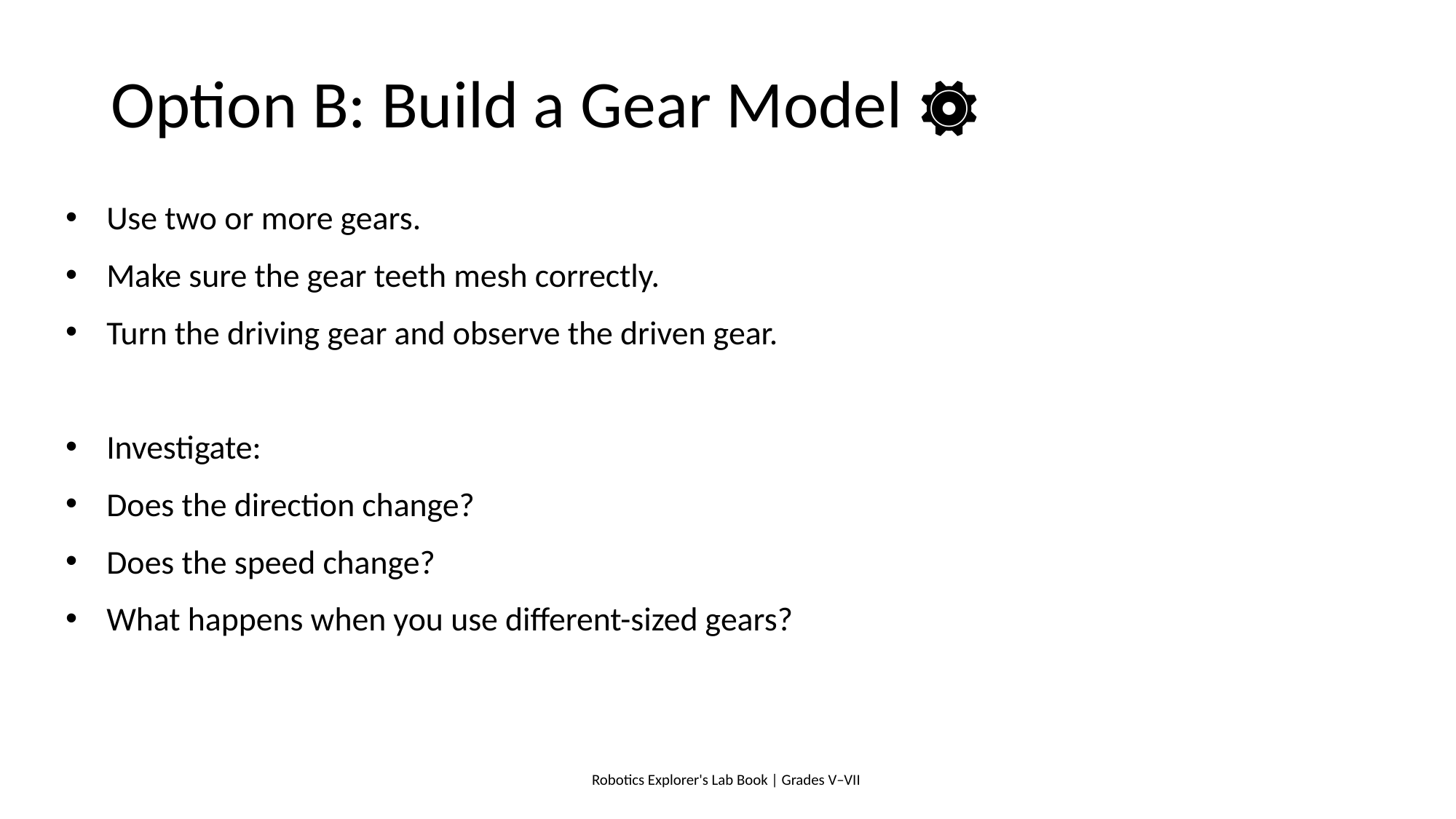

# Option B: Build a Gear Model ⚙️
Use two or more gears.
Make sure the gear teeth mesh correctly.
Turn the driving gear and observe the driven gear.

Investigate:
Does the direction change?
Does the speed change?
What happens when you use different-sized gears?
Robotics Explorer's Lab Book | Grades V–VII